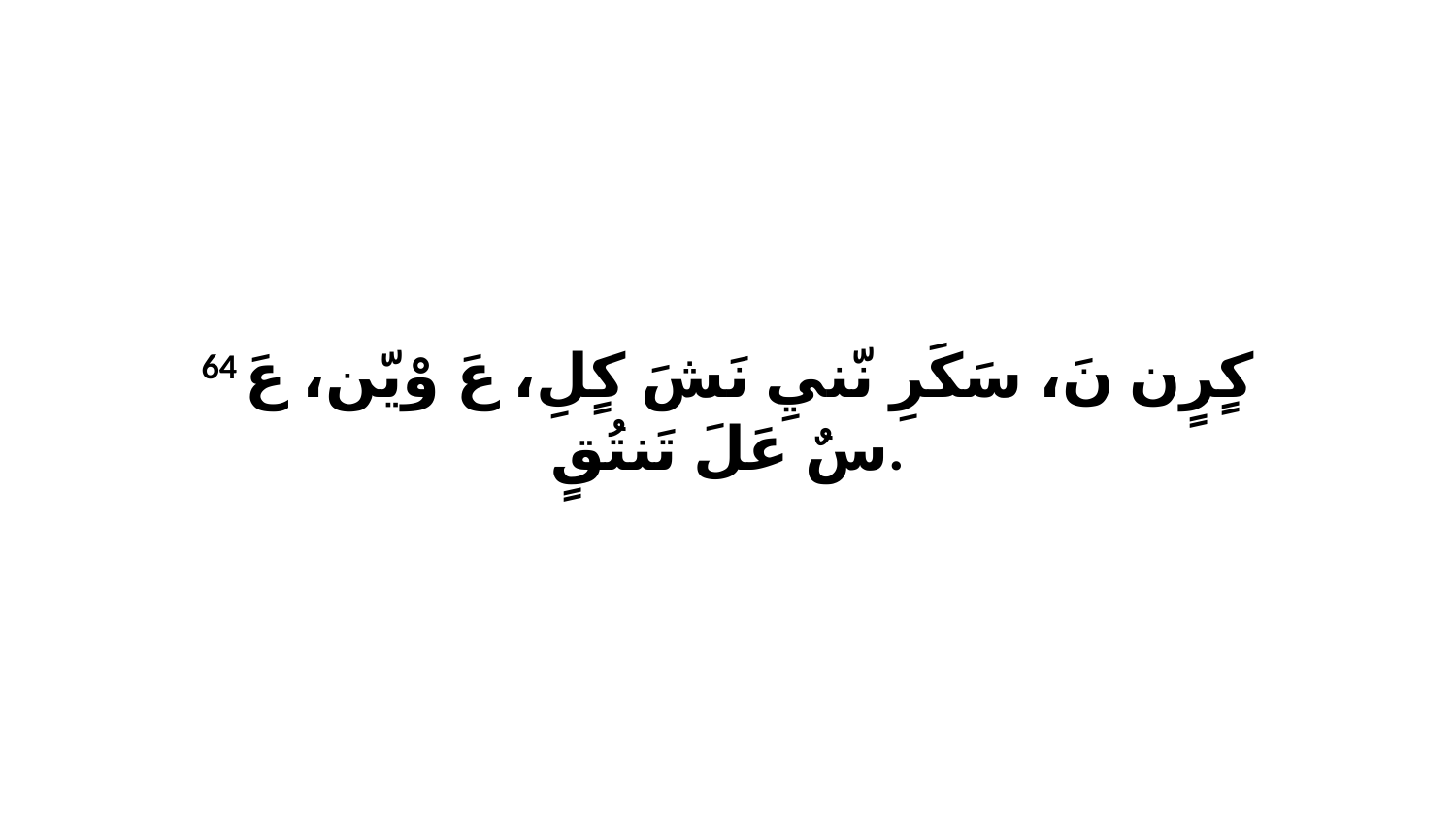

64 كٍرٍن نَ، سَكَرِ نّنيِ نَشَ كٍلِ، عَ وْيّن، عَ سٌ عَلَ تَنتُقٍ.